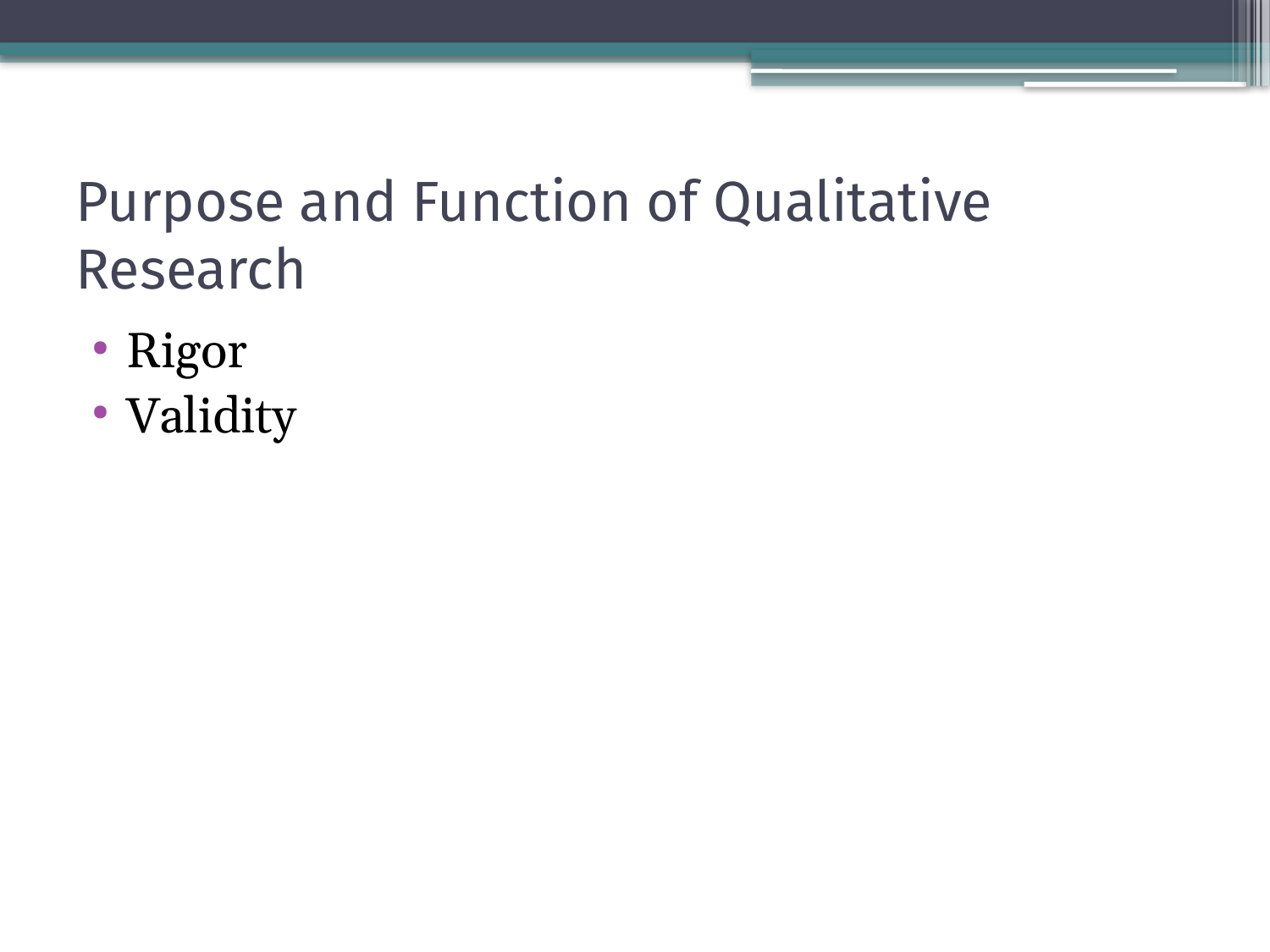

# Purpose and Function of Qualitative Research
Rigor
Validity